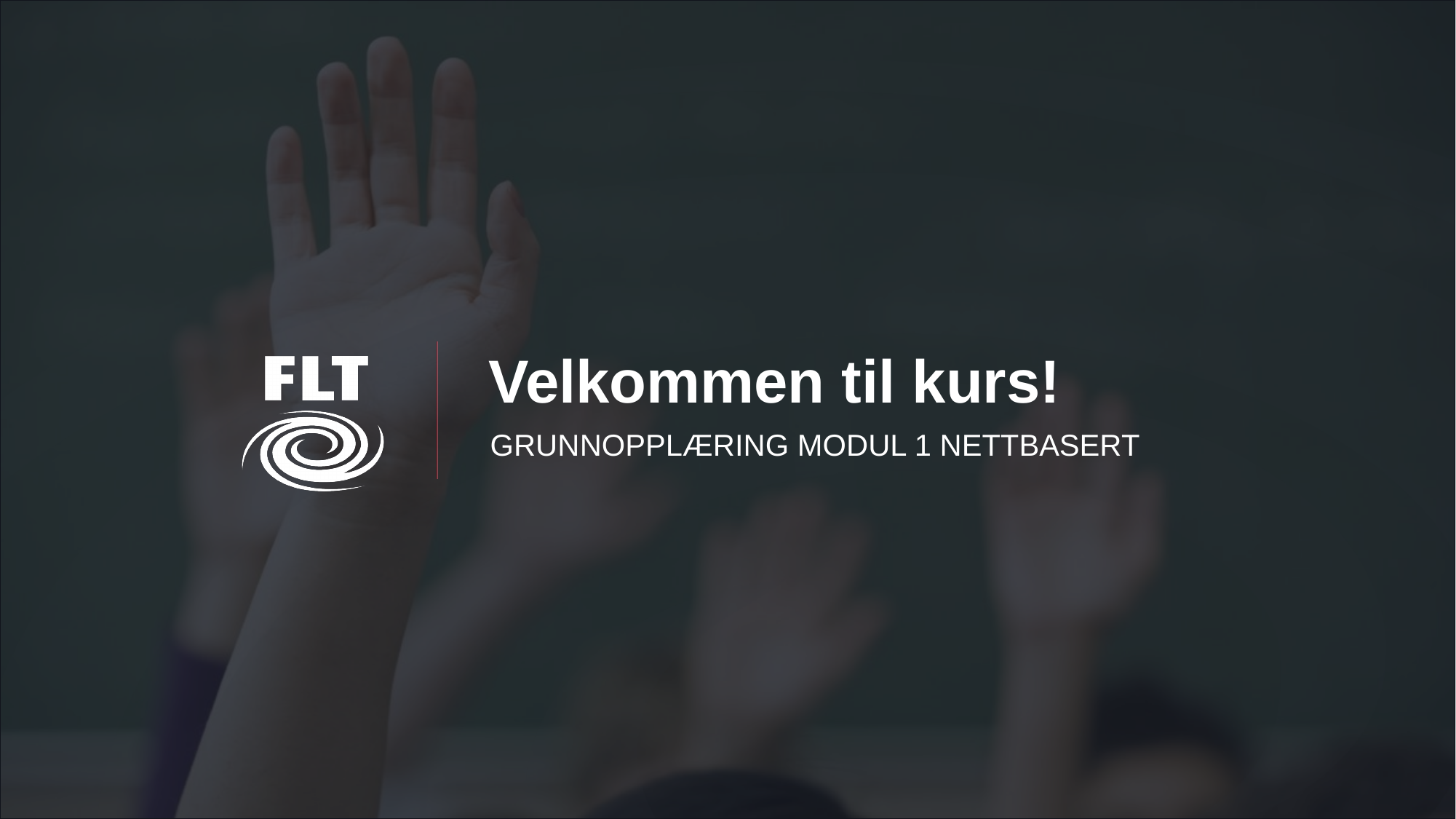

1
# Velkommen til kurs!
GRUNNOPPLÆRING MODUL 1 NETTBASERT